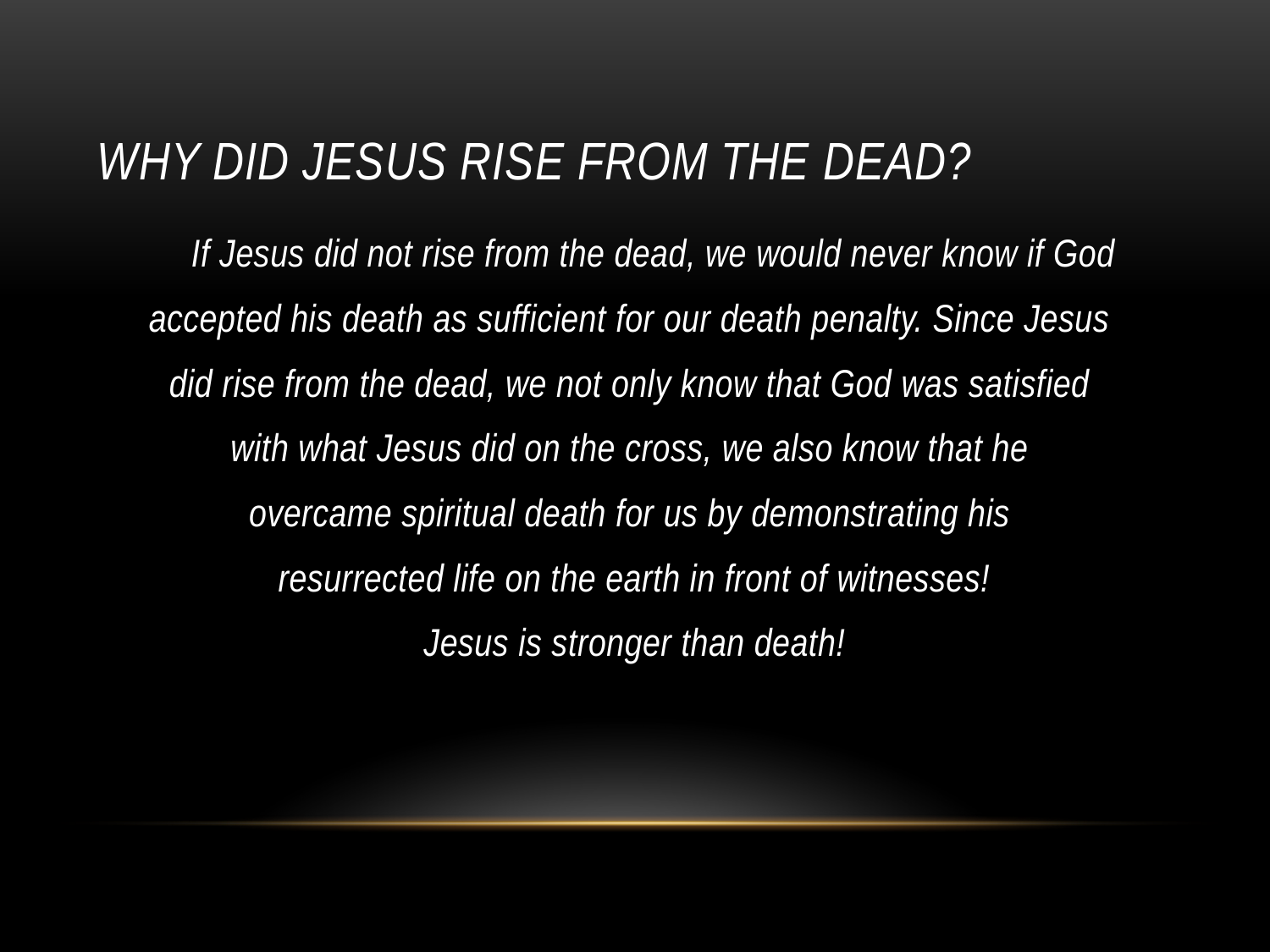

# Why did Jesus rise from the dead?
	If Jesus did not rise from the dead, we would never know if God
accepted his death as sufficient for our death penalty. Since Jesus
did rise from the dead, we not only know that God was satisfied
with what Jesus did on the cross, we also know that he
overcame spiritual death for us by demonstrating his
resurrected life on the earth in front of witnesses!
Jesus is stronger than death!